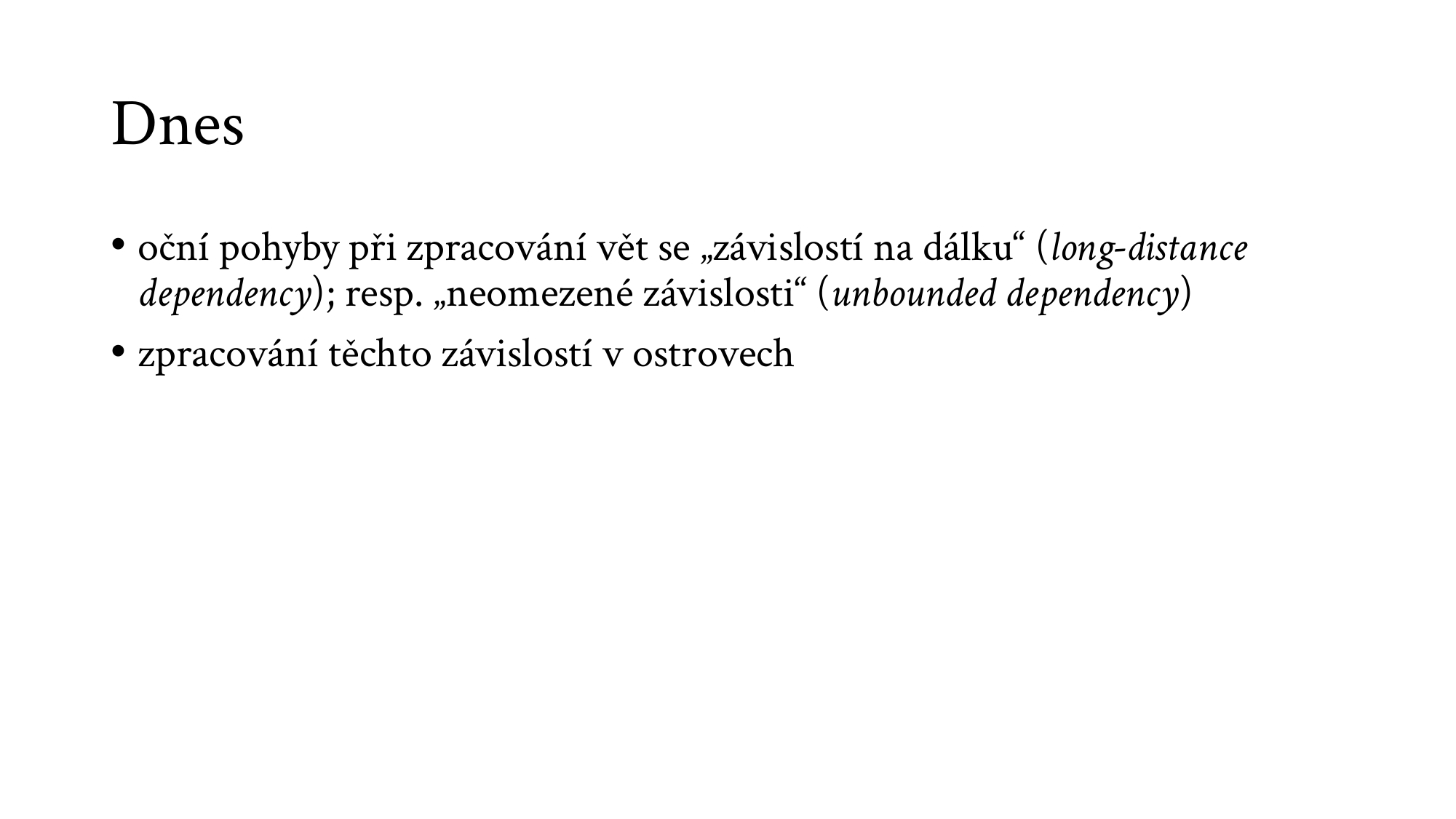

# Dnes
oční pohyby při zpracování vět se „závislostí na dálku“ (long-distance dependency); resp. „neomezené závislosti“ (unbounded dependency)
zpracování těchto závislostí v ostrovech